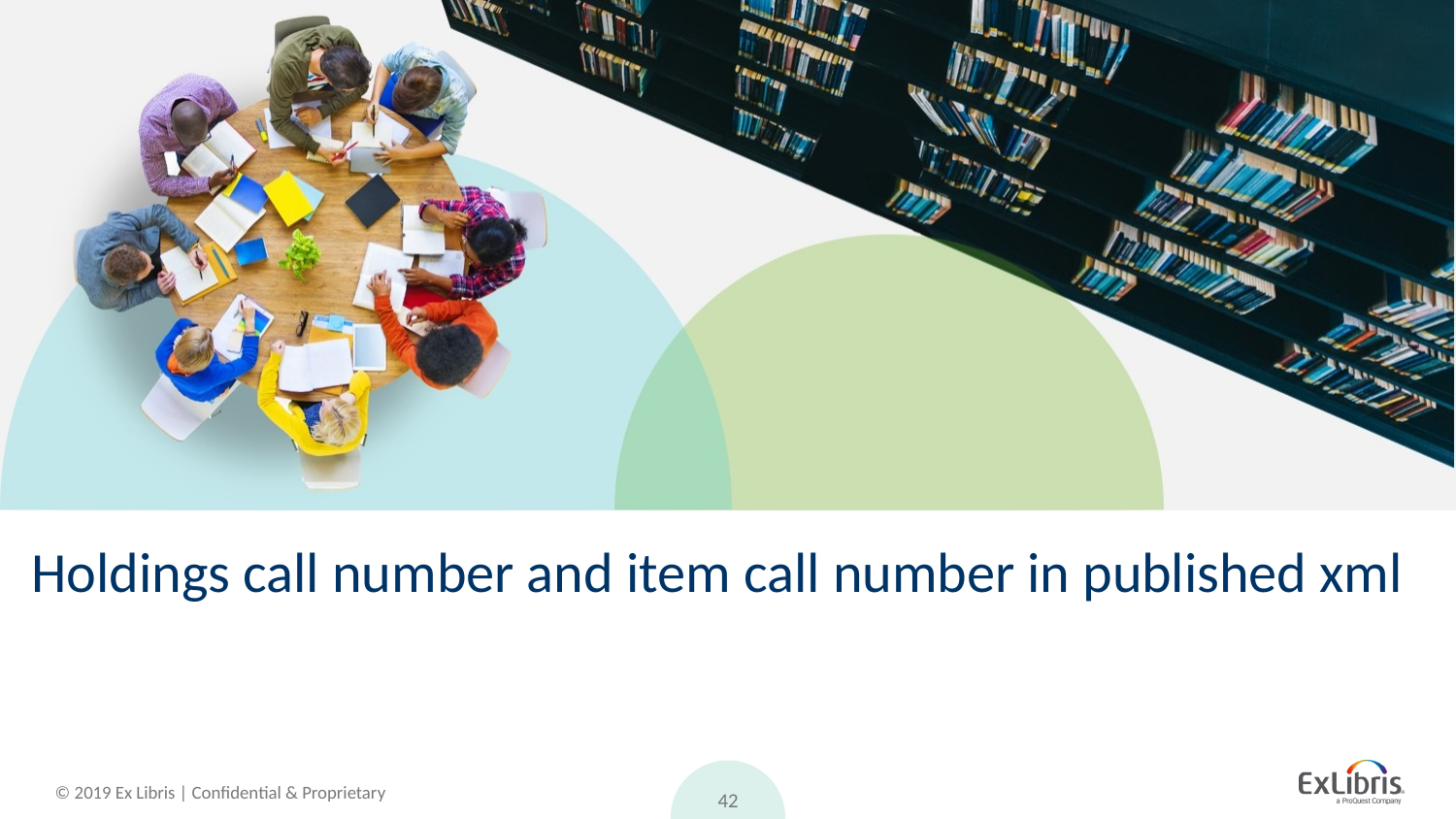

# Holdings call number and item call number in published xml
42